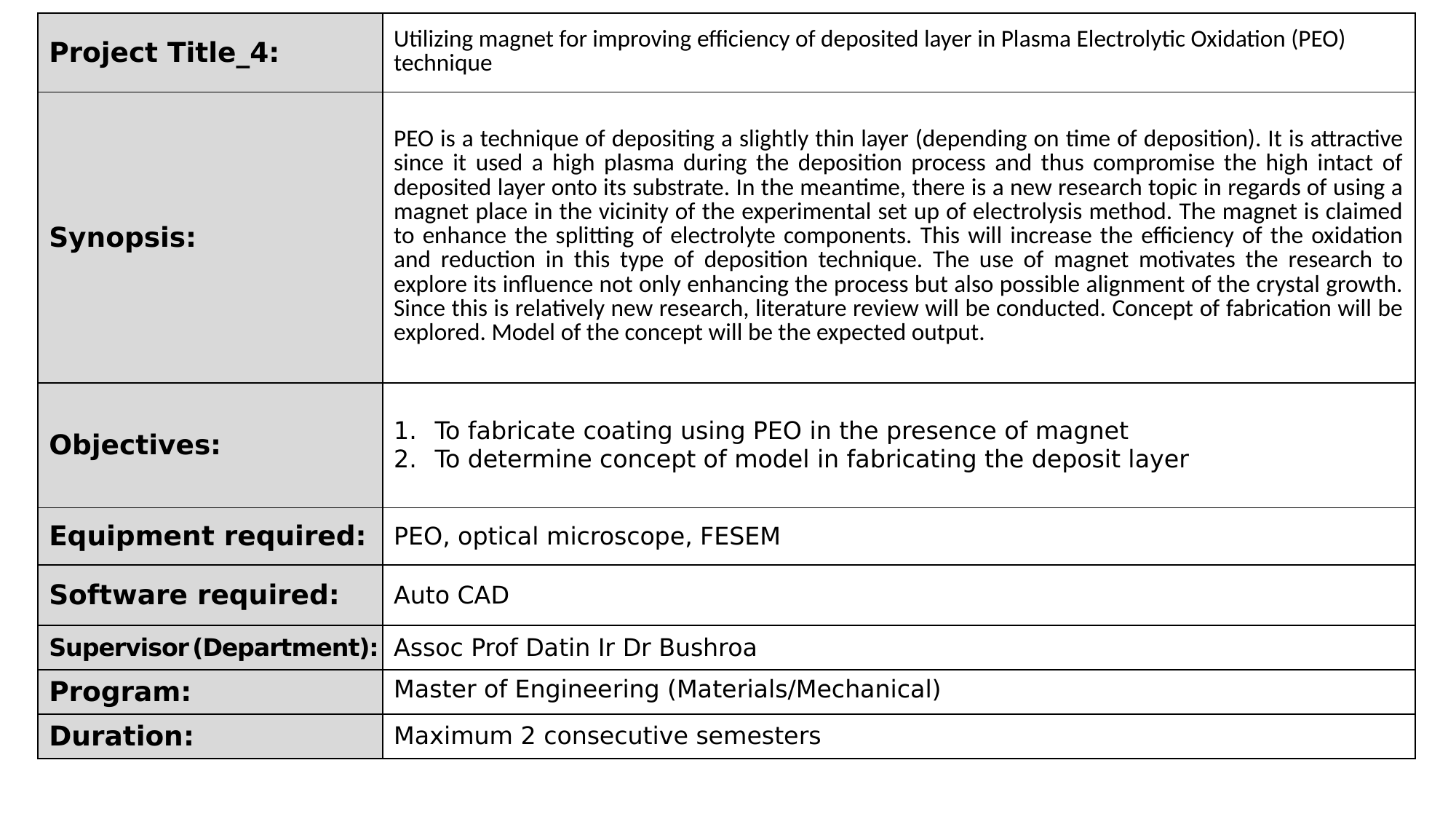

| Project Title\_4: | Utilizing magnet for improving efficiency of deposited layer in Plasma Electrolytic Oxidation (PEO) technique |
| --- | --- |
| Synopsis: | PEO is a technique of depositing a slightly thin layer (depending on time of deposition). It is attractive since it used a high plasma during the deposition process and thus compromise the high intact of deposited layer onto its substrate. In the meantime, there is a new research topic in regards of using a magnet place in the vicinity of the experimental set up of electrolysis method. The magnet is claimed to enhance the splitting of electrolyte components. This will increase the efficiency of the oxidation and reduction in this type of deposition technique. The use of magnet motivates the research to explore its influence not only enhancing the process but also possible alignment of the crystal growth. Since this is relatively new research, literature review will be conducted. Concept of fabrication will be explored. Model of the concept will be the expected output. |
| Objectives: | To fabricate coating using PEO in the presence of magnet To determine concept of model in fabricating the deposit layer |
| Equipment required: | PEO, optical microscope, FESEM |
| Software required: | Auto CAD |
| Supervisor (Department): | Assoc Prof Datin Ir Dr Bushroa |
| Program: | Master of Engineering (Materials/Mechanical) |
| Duration: | Maximum 2 consecutive semesters |